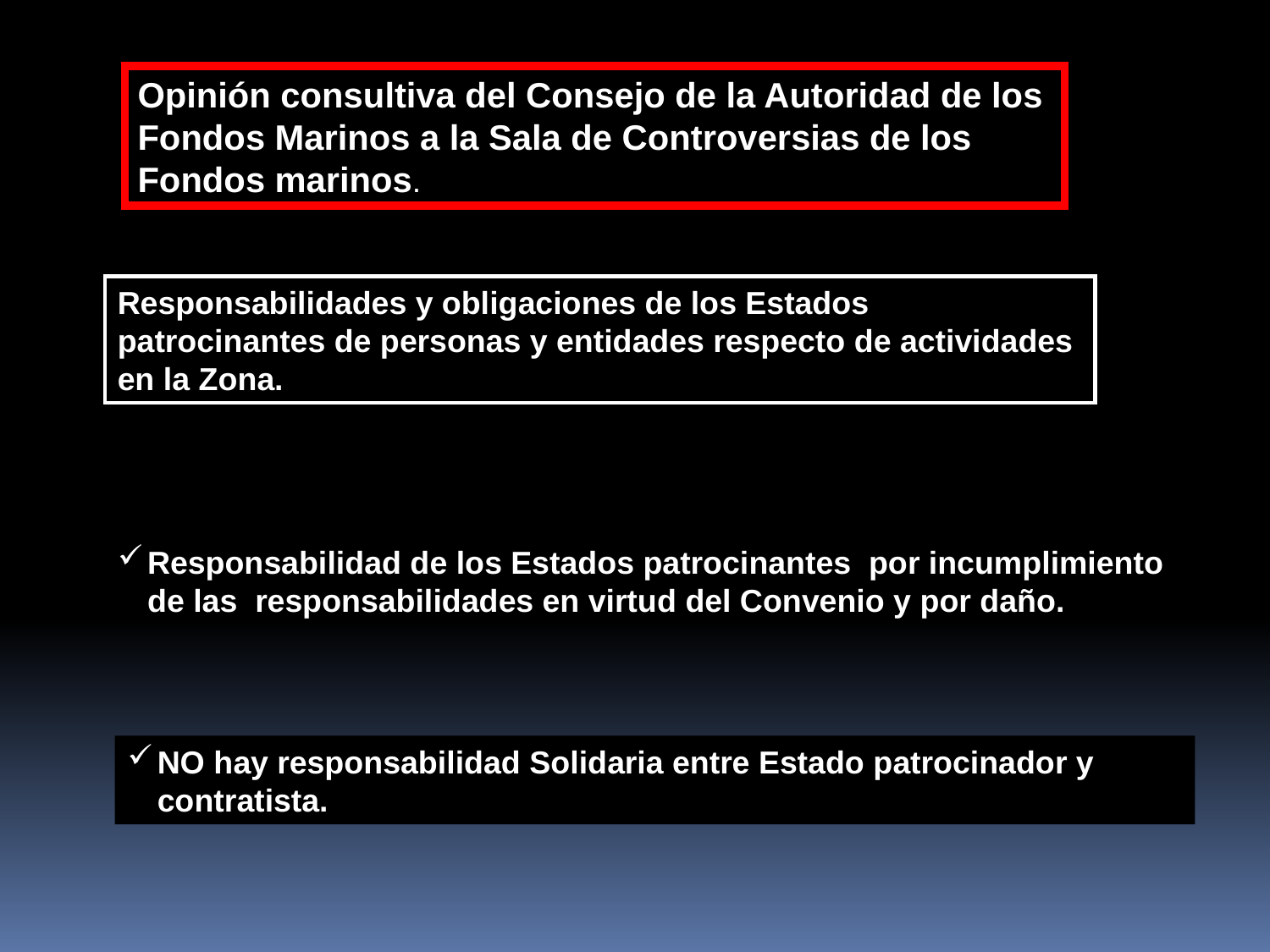

Opinión consultiva del Consejo de la Autoridad de los Fondos Marinos a la Sala de Controversias de los Fondos marinos.
Responsabilidades y obligaciones de los Estados patrocinantes de personas y entidades respecto de actividades en la Zona.
Responsabilidad de los Estados patrocinantes  por incumplimiento de las  responsabilidades en virtud del Convenio y por daño.
NO hay responsabilidad Solidaria entre Estado patrocinador y contratista.